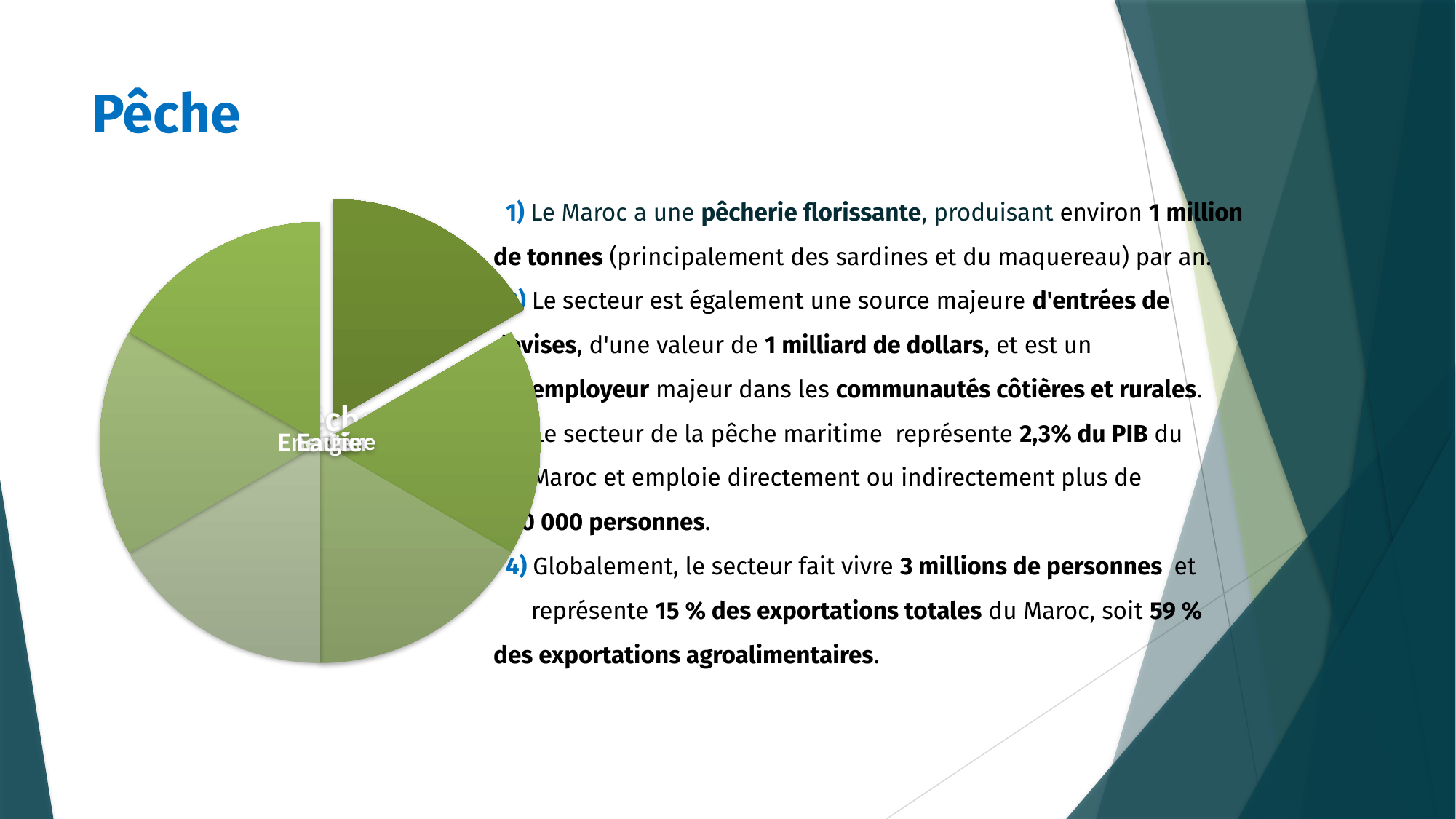

# Pêche
Pêche
Forestier
Agriculture
Santé
Energie
Eau
                                                                 1) Le Maroc a une pêcherie florissante, produisant environ 1 million
                                                                     de tonnes (principalement des sardines et du maquereau) par an.
                                                                 2) Le secteur est également une source majeure d'entrées de
                                                                     devises, d'une valeur de 1 milliard de dollars, et est un
                                                                     employeur majeur dans les communautés côtières et rurales.
                                                                 3) Le secteur de la pêche maritime  représente 2,3% du PIB du
                                                                     Maroc et emploie directement ou indirectement plus de
                                                                     660 000 personnes.
                                                                 4) Globalement, le secteur fait vivre 3 millions de personnes  et
                                                                     représente 15 % des exportations totales du Maroc, soit 59 %
                                                                     des exportations agroalimentaires.